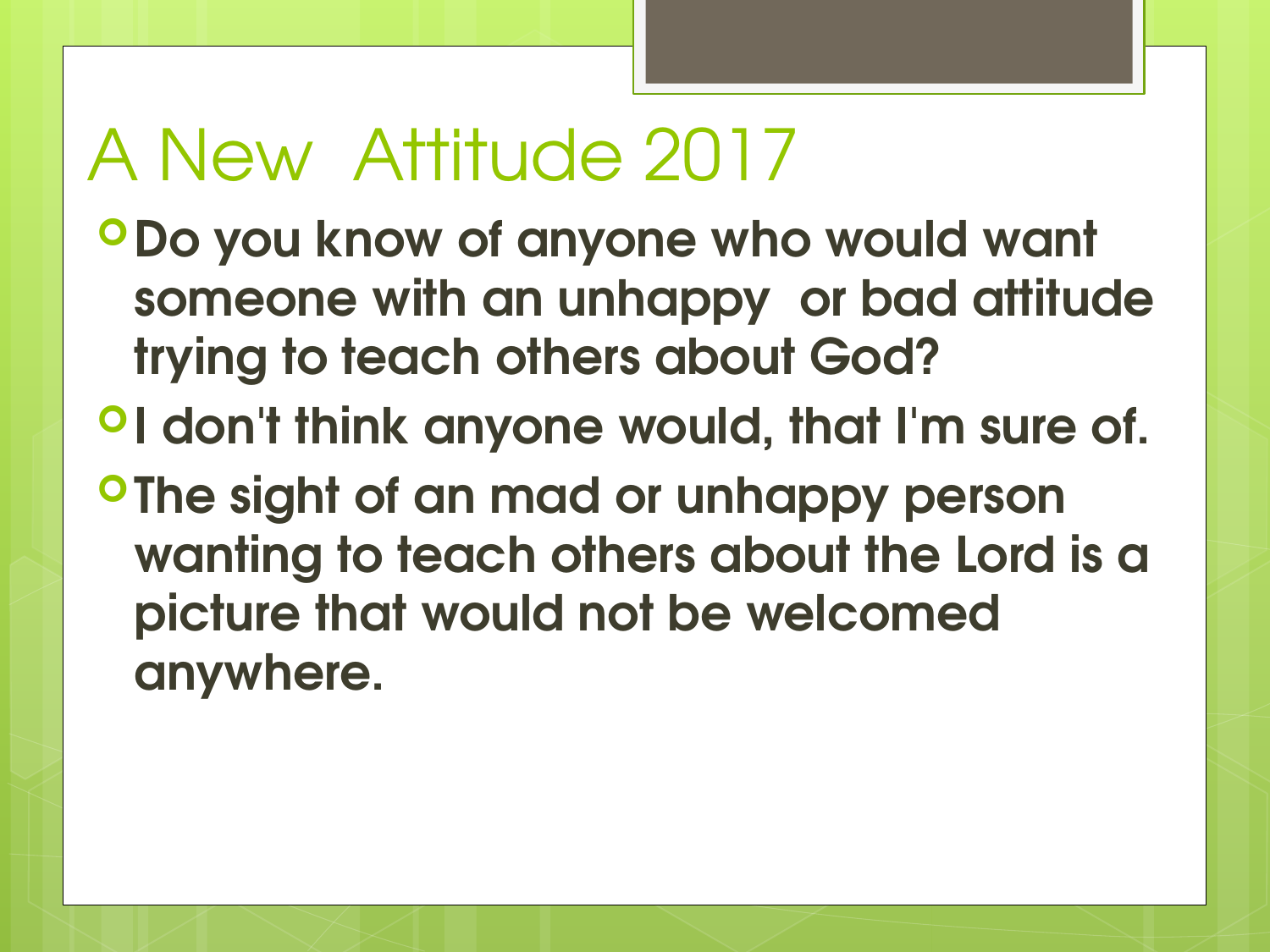

# A New  Attitude 2017
Do you know of anyone who would want someone with an unhappy  or bad attitude trying to teach others about God?
I don't think anyone would, that I'm sure of.
The sight of an mad or unhappy person wanting to teach others about the Lord is a picture that would not be welcomed anywhere.